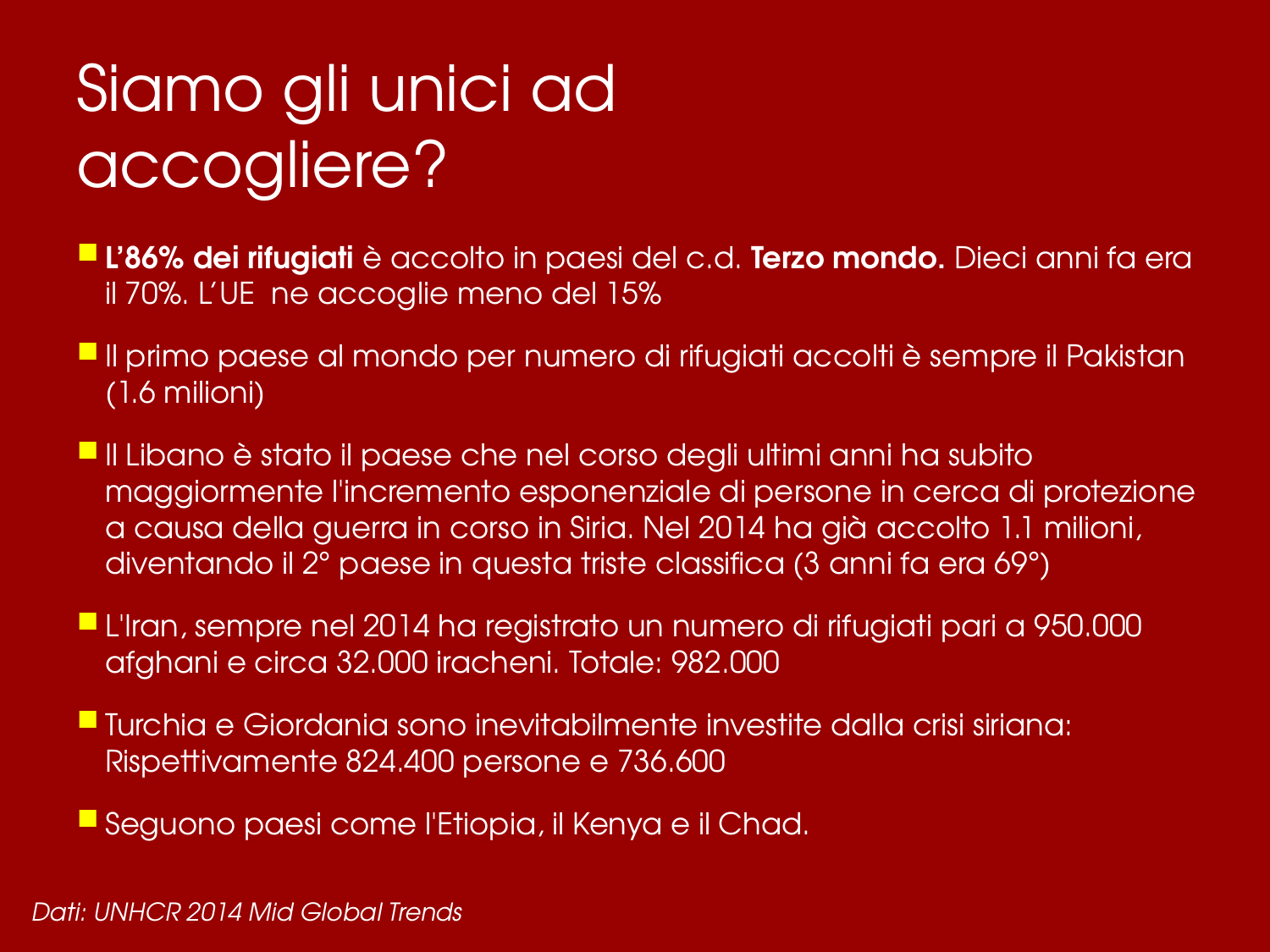

# Siamo gli unici ad accogliere?
L’86% dei rifugiati è accolto in paesi del c.d. Terzo mondo. Dieci anni fa era il 70%. L’UE  ne accoglie meno del 15%
Il primo paese al mondo per numero di rifugiati accolti è sempre il Pakistan (1.6 milioni)
Il Libano è stato il paese che nel corso degli ultimi anni ha subito maggiormente l'incremento esponenziale di persone in cerca di protezione a causa della guerra in corso in Siria. Nel 2014 ha già accolto 1.1 milioni, diventando il 2° paese in questa triste classifica (3 anni fa era 69°)
L'Iran, sempre nel 2014 ha registrato un numero di rifugiati pari a 950.000 afghani e circa 32.000 iracheni. Totale: 982.000
Turchia e Giordania sono inevitabilmente investite dalla crisi siriana: Rispettivamente 824.400 persone e 736.600
Seguono paesi come l'Etiopia, il Kenya e il Chad.

Dati: UNHCR 2014 Mid Global Trends